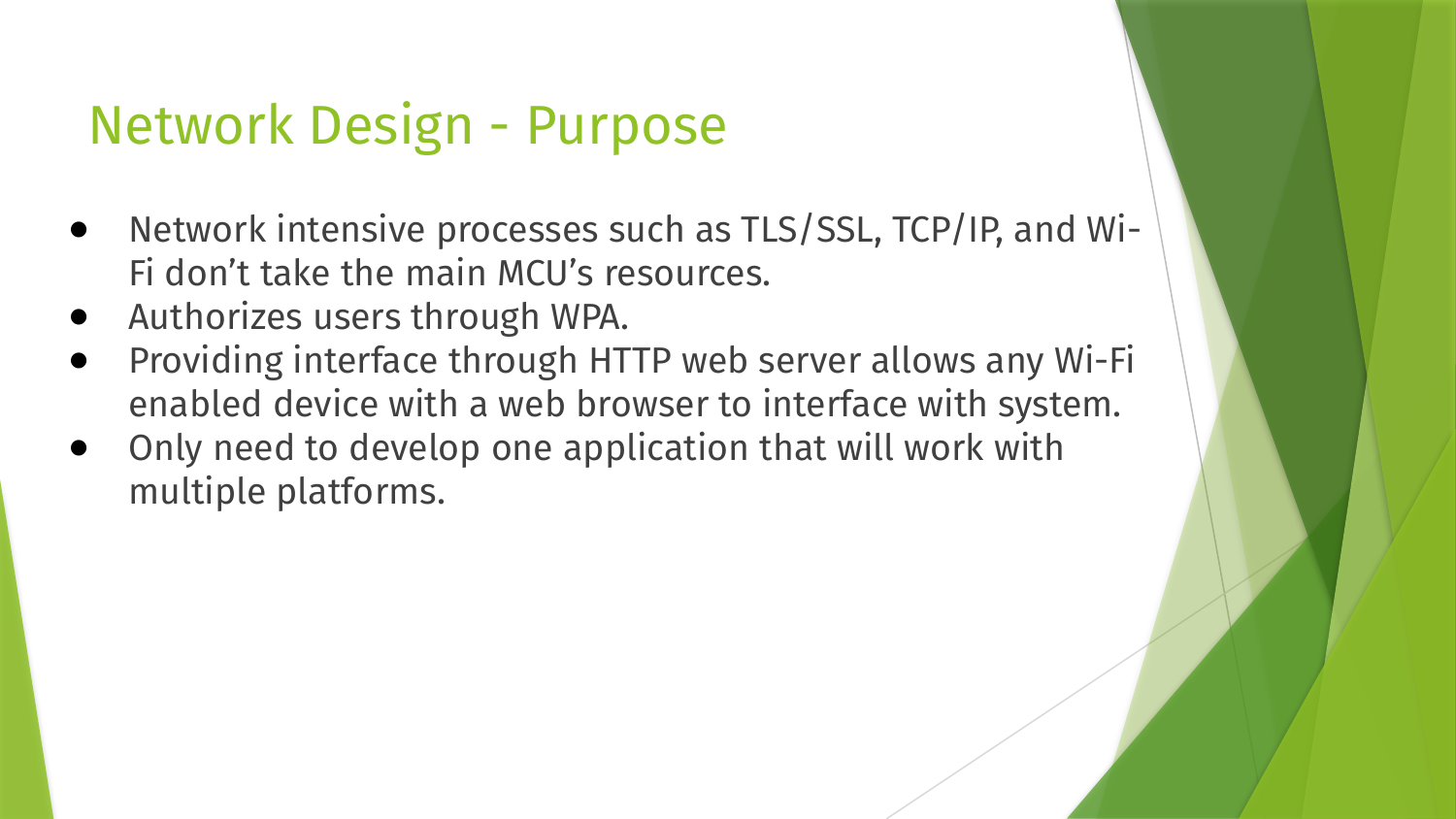

# Network Design - Purpose
Network intensive processes such as TLS/SSL, TCP/IP, and Wi-Fi don’t take the main MCU’s resources.
Authorizes users through WPA.
Providing interface through HTTP web server allows any Wi-Fi enabled device with a web browser to interface with system.
Only need to develop one application that will work with multiple platforms.